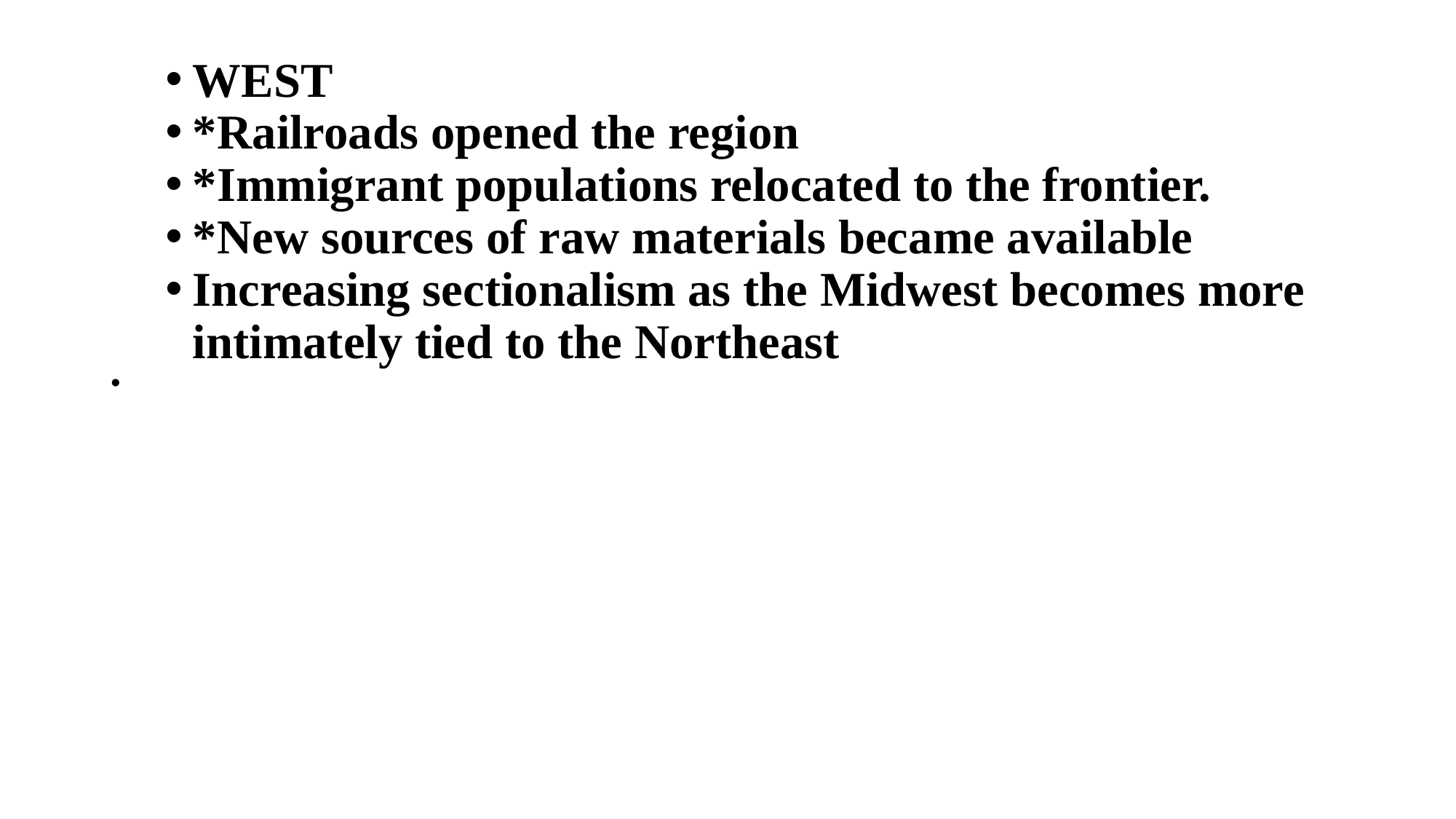

WEST
*Railroads opened the region
*Immigrant populations relocated to the frontier.
*New sources of raw materials became available
Increasing sectionalism as the Midwest becomes more intimately tied to the Northeast